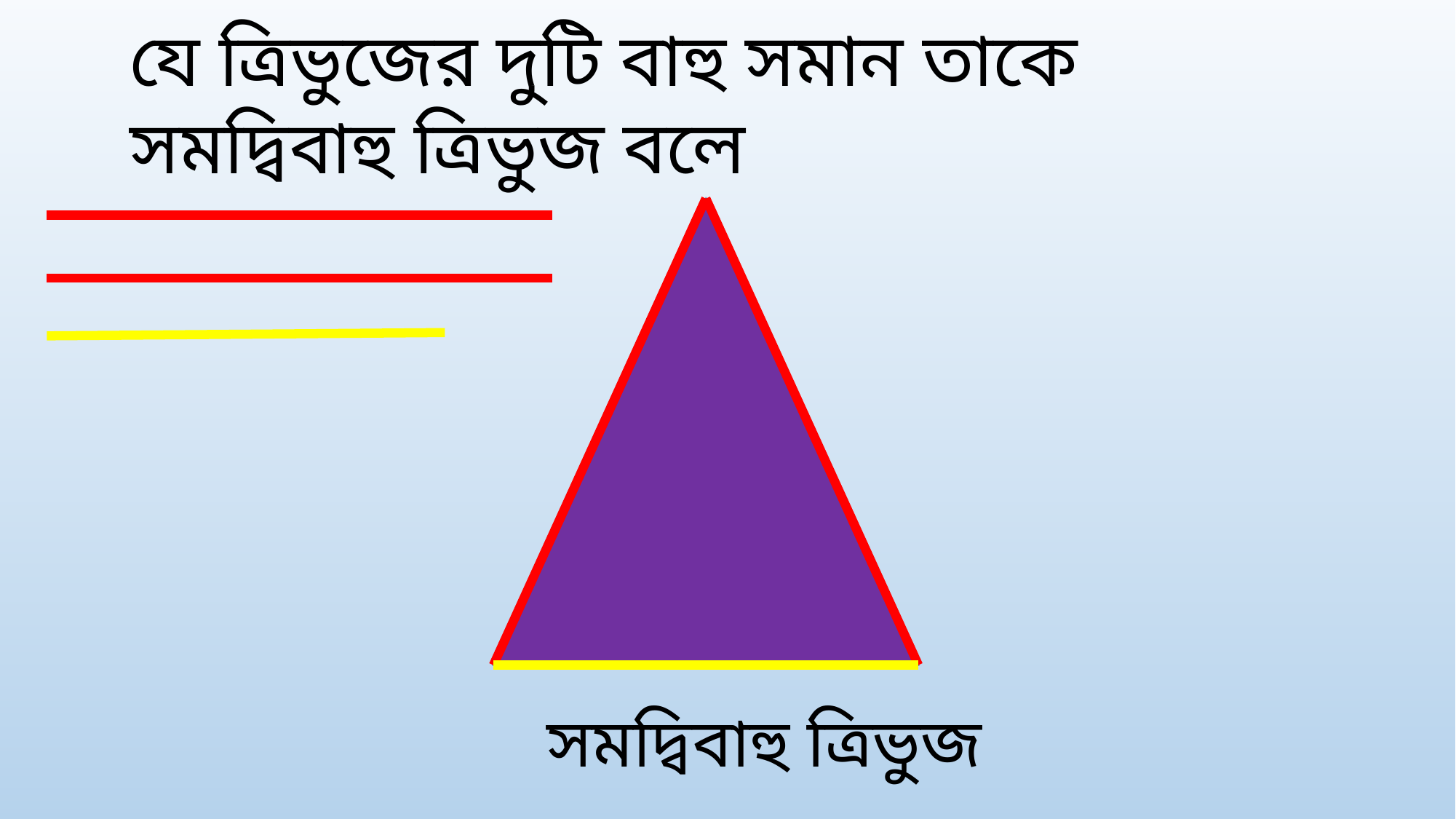

যে ত্রিভুজের দুটি বাহু সমান তাকে সমদ্বিবাহু ত্রিভুজ বলে

সমদ্বিবাহু ত্রিভুজ